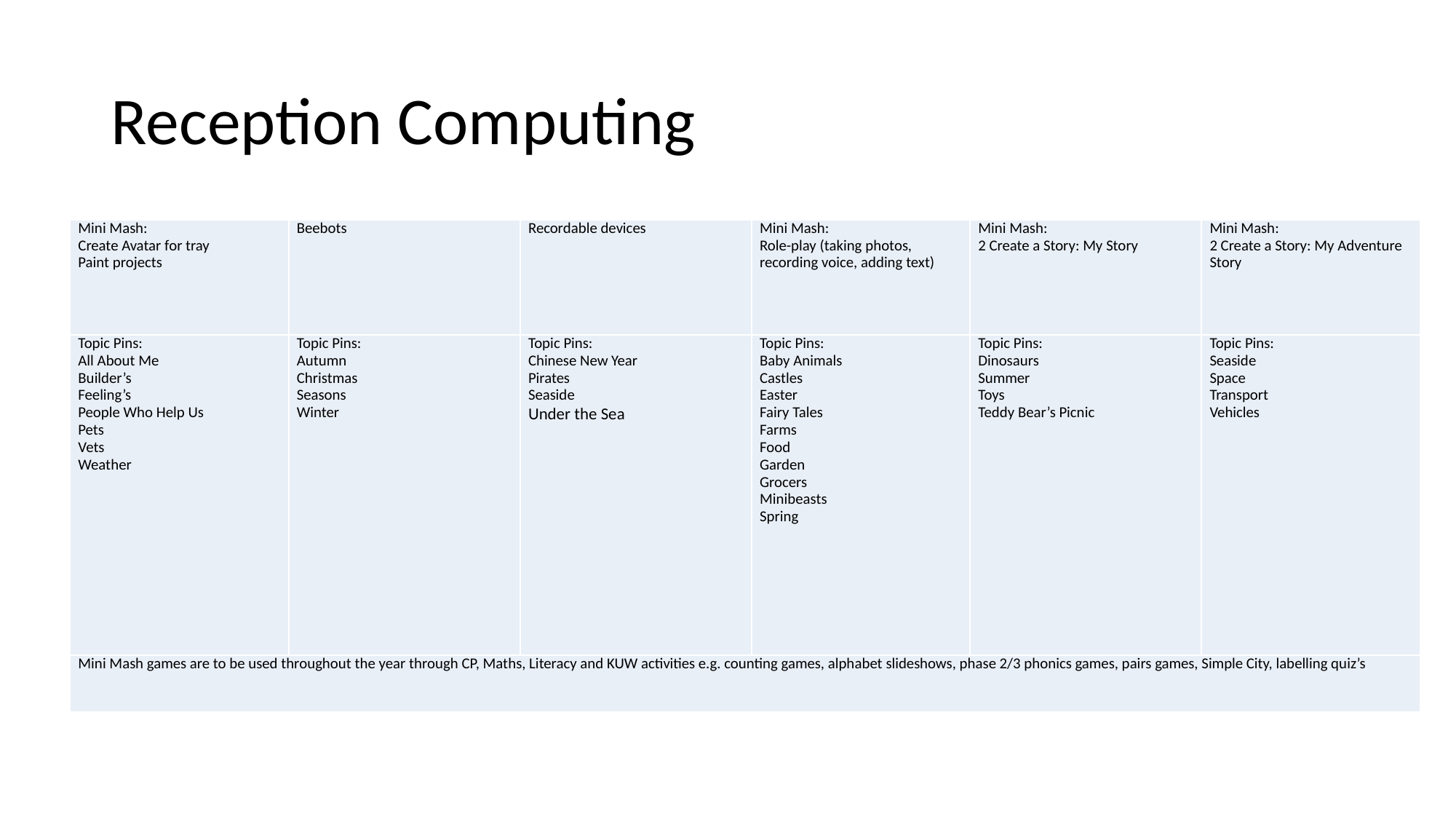

# Reception Computing
| Mini Mash: Create Avatar for tray Paint projects | Beebots | Recordable devices | Mini Mash: Role-play (taking photos, recording voice, adding text) | Mini Mash: 2 Create a Story: My Story | Mini Mash: 2 Create a Story: My Adventure Story |
| --- | --- | --- | --- | --- | --- |
| Topic Pins: All About Me Builder’s Feeling’s People Who Help Us Pets Vets Weather | Topic Pins: Autumn Christmas Seasons Winter | Topic Pins: Chinese New Year Pirates Seaside Under the Sea | Topic Pins: Baby Animals Castles Easter Fairy Tales Farms Food Garden Grocers Minibeasts Spring | Topic Pins: Dinosaurs Summer Toys Teddy Bear’s Picnic | Topic Pins: Seaside Space Transport Vehicles |
| Mini Mash games are to be used throughout the year through CP, Maths, Literacy and KUW activities e.g. counting games, alphabet slideshows, phase 2/3 phonics games, pairs games, Simple City, labelling quiz’s |  |  |  |  |  |